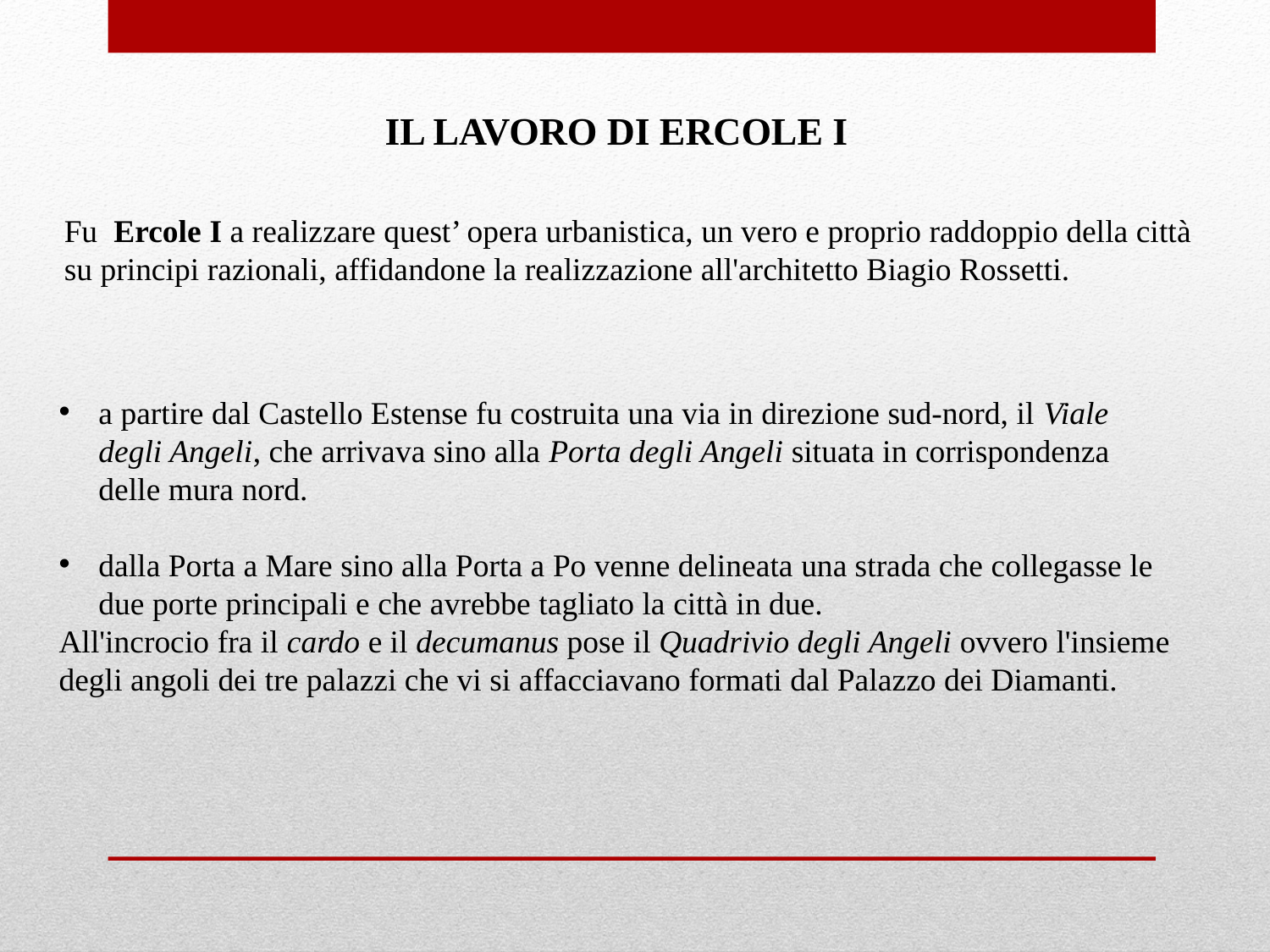

IL LAVORO DI ERCOLE I
Fu  Ercole I a realizzare quest’ opera urbanistica, un vero e proprio raddoppio della città su principi razionali, affidandone la realizzazione all'architetto Biagio Rossetti.

a partire dal Castello Estense fu costruita una via in direzione sud-nord, il Viale degli Angeli, che arrivava sino alla Porta degli Angeli situata in corrispondenza delle mura nord.

dalla Porta a Mare sino alla Porta a Po venne delineata una strada che collegasse le due porte principali e che avrebbe tagliato la città in due.
All'incrocio fra il cardo e il decumanus pose il Quadrivio degli Angeli ovvero l'insieme degli angoli dei tre palazzi che vi si affacciavano formati dal Palazzo dei Diamanti.